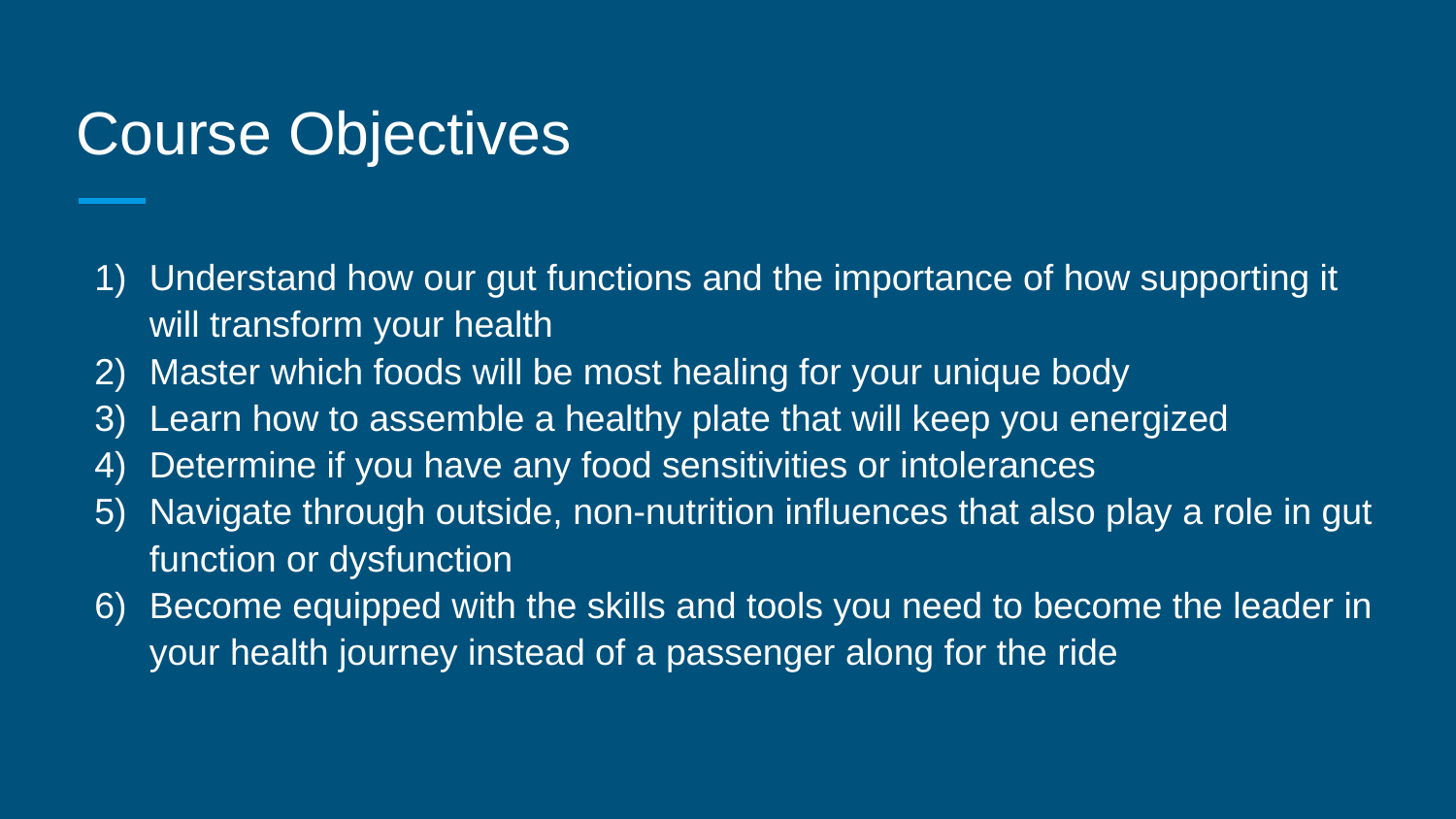

# Course Objectives
Understand how our gut functions and the importance of how supporting it will transform your health
Master which foods will be most healing for your unique body
Learn how to assemble a healthy plate that will keep you energized
Determine if you have any food sensitivities or intolerances
Navigate through outside, non-nutrition influences that also play a role in gut function or dysfunction
Become equipped with the skills and tools you need to become the leader in your health journey instead of a passenger along for the ride